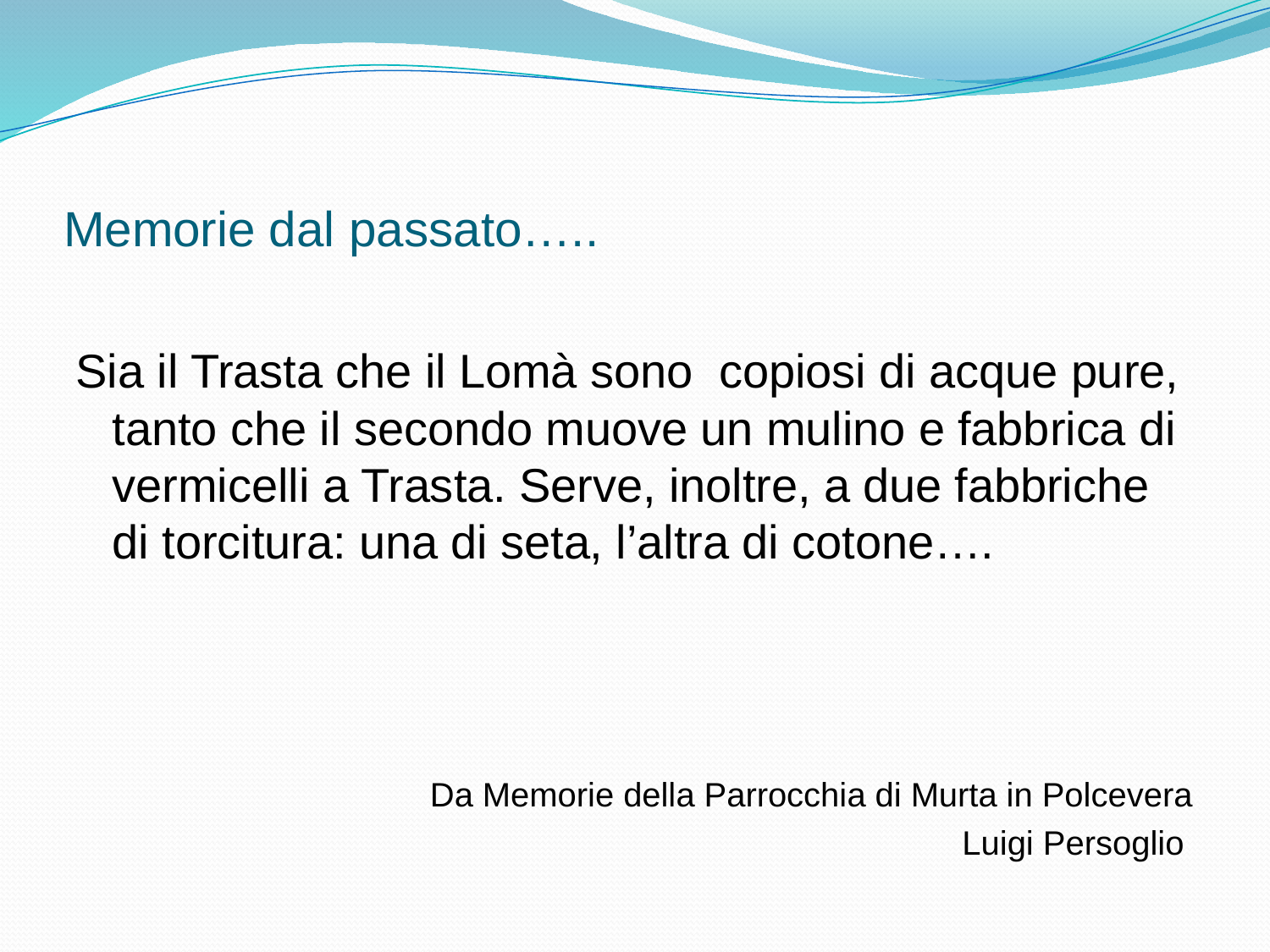

# Memorie dal passato…..

Sia il Trasta che il Lomà sono  copiosi di acque pure, tanto che il secondo muove un mulino e fabbrica di vermicelli a Trasta. Serve, inoltre, a due fabbriche di torcitura: una di seta, l’altra di cotone….

Da Memorie della Parrocchia di Murta in Polcevera
Luigi Persoglio